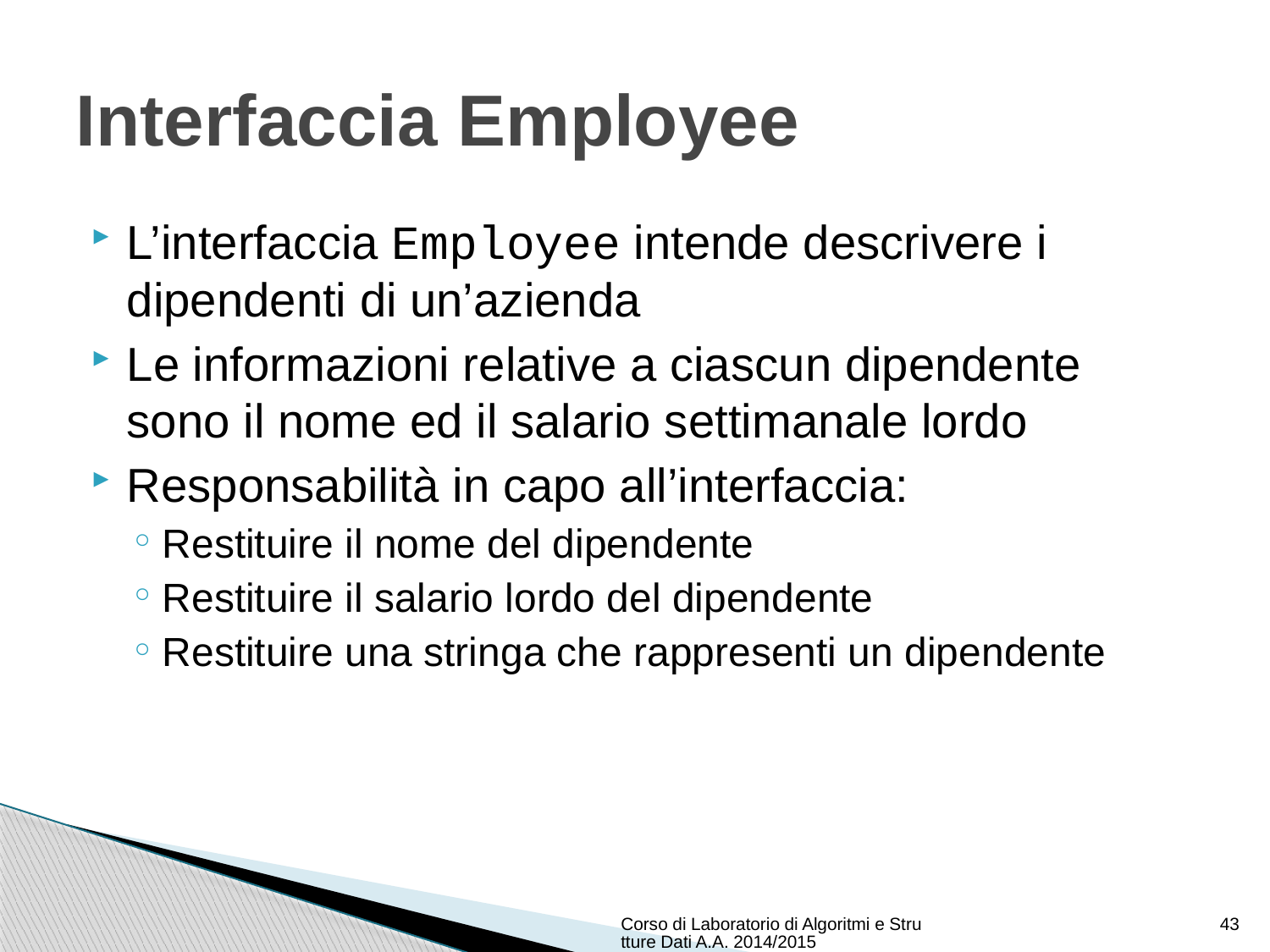

# Interfaccia Employee
L’interfaccia Employee intende descrivere i dipendenti di un’azienda
Le informazioni relative a ciascun dipendente sono il nome ed il salario settimanale lordo
Responsabilità in capo all’interfaccia:
Restituire il nome del dipendente
Restituire il salario lordo del dipendente
Restituire una stringa che rappresenti un dipendente
Corso di Laboratorio di Algoritmi e Strutture Dati A.A. 2014/2015
43